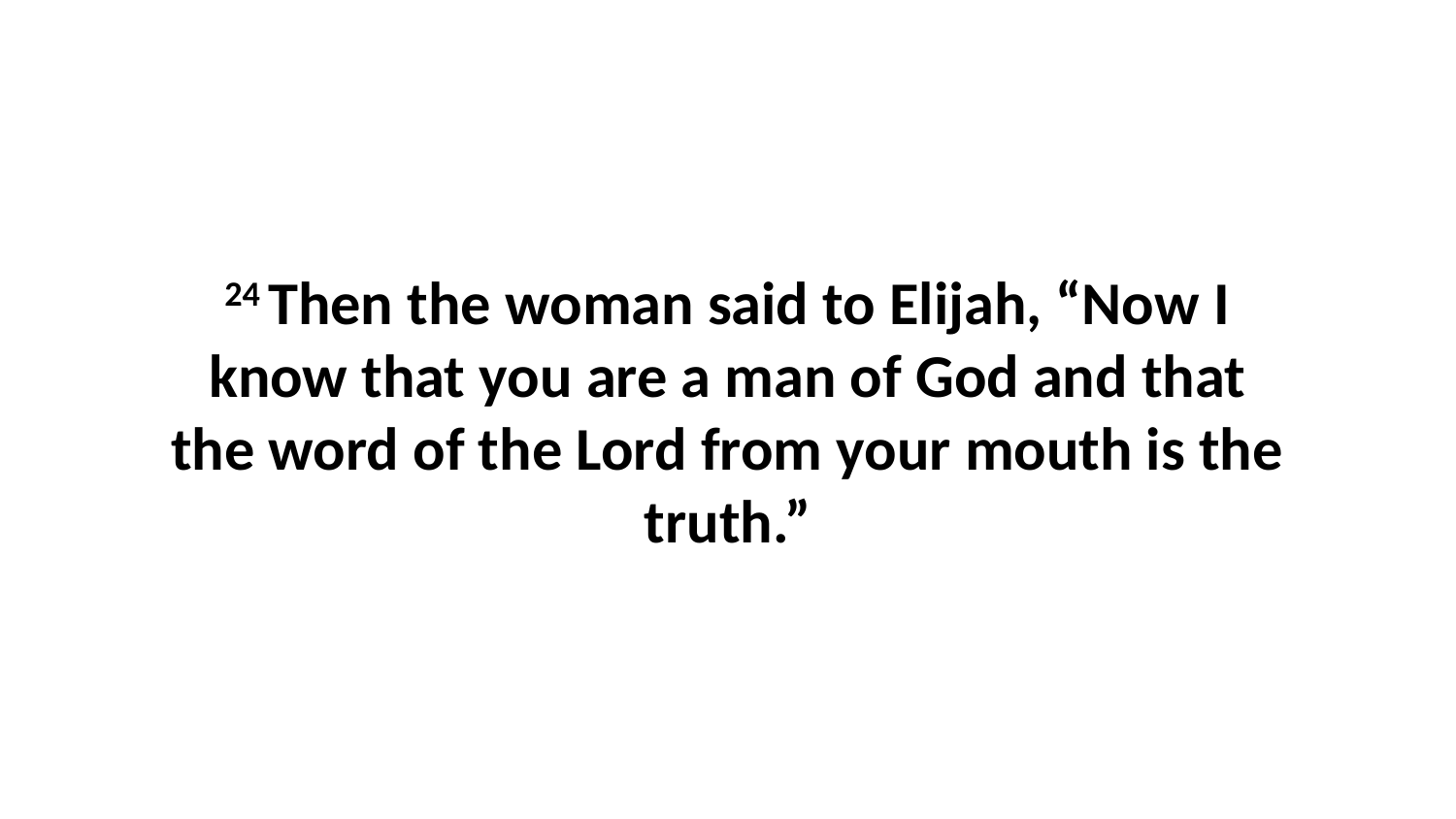

24 Then the woman said to Elijah, “Now I know that you are a man of God and that the word of the Lord from your mouth is the truth.”